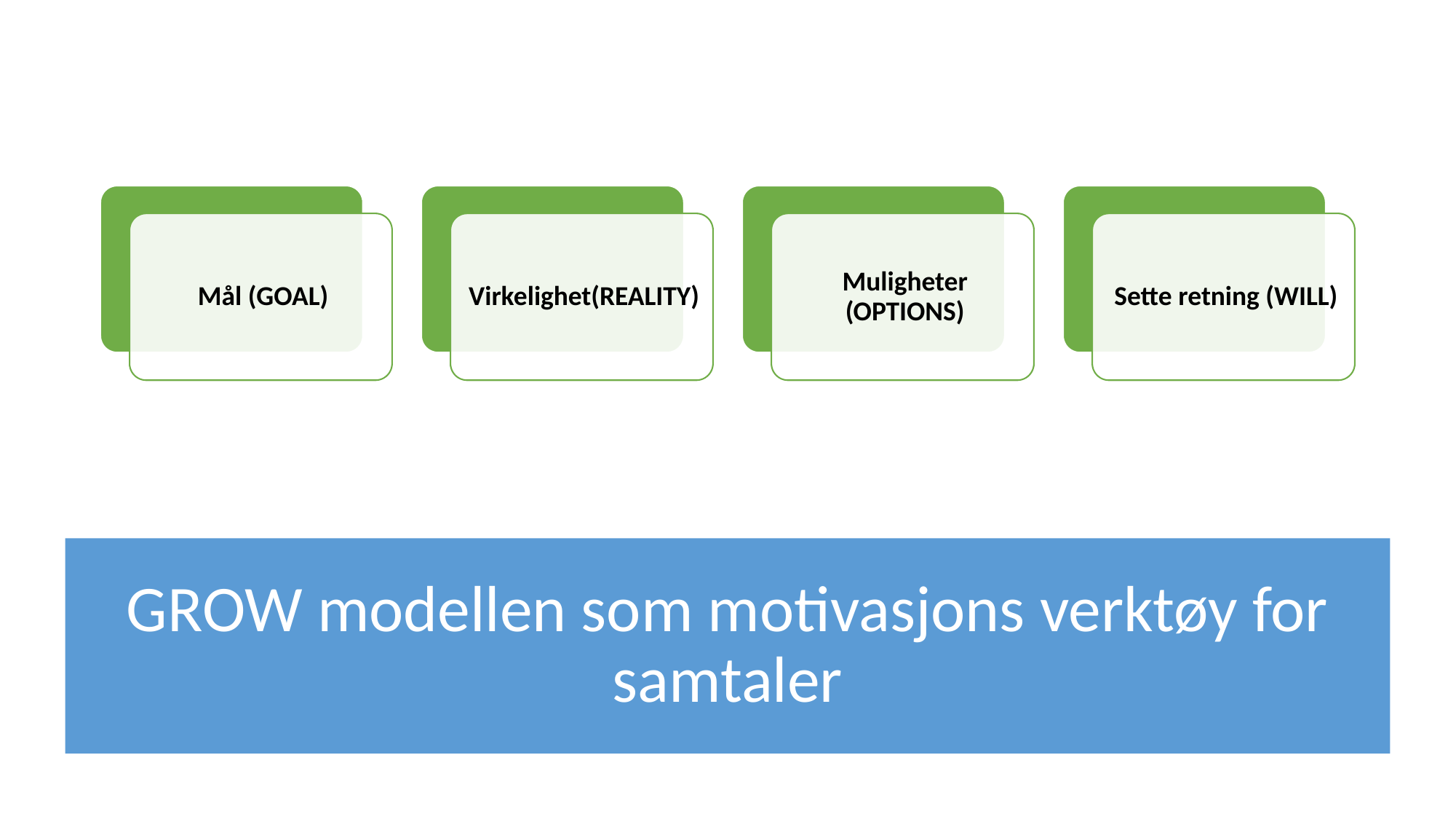

Mål (GOAL)
Virkelighet(REALITY)
Muligheter (OPTIONS)
Sette retning (WILL)

GROW modellen som motivasjons verktøy for samtaler